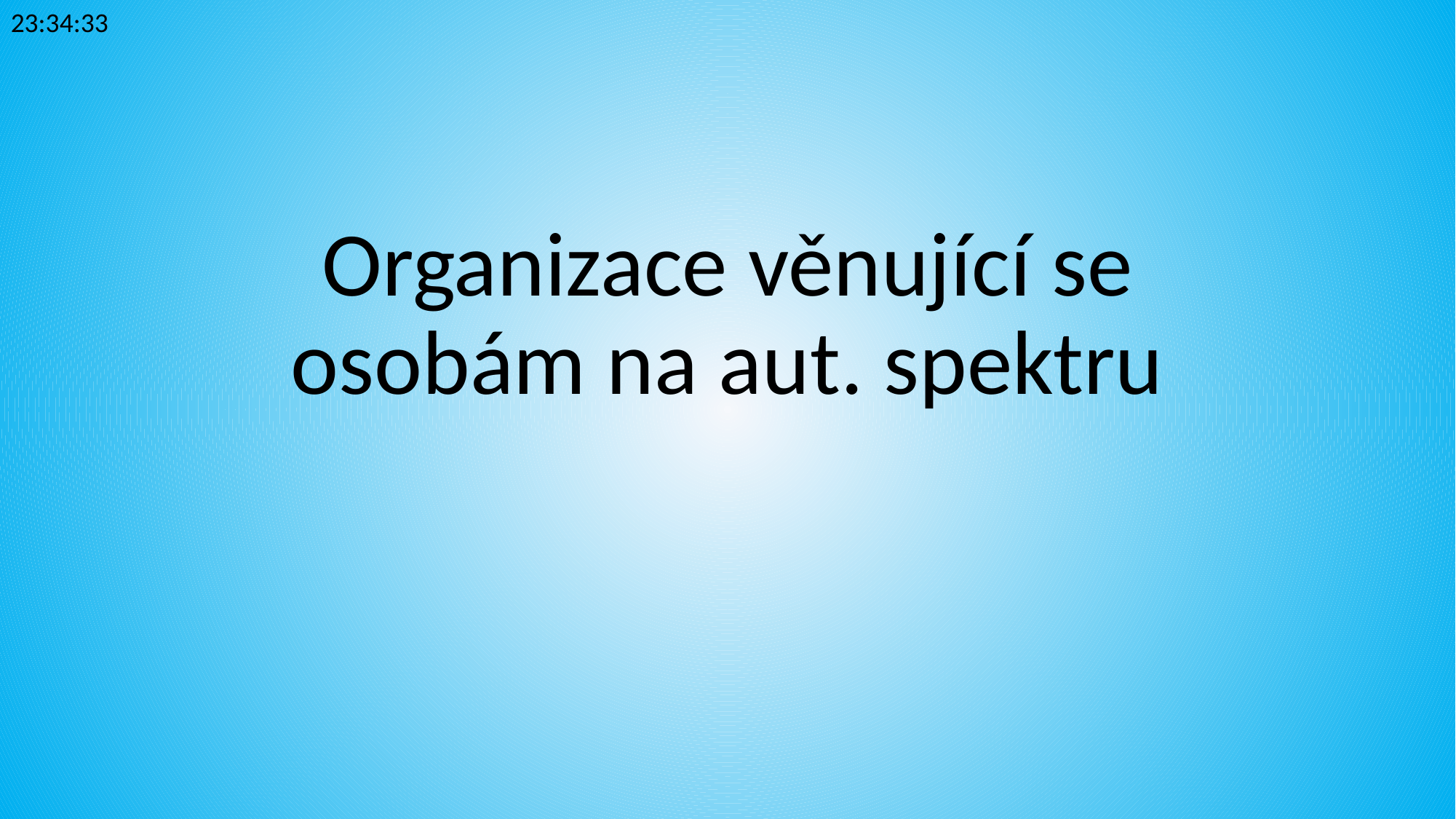

23:34:33
# Organizace věnující se osobám na aut. spektru